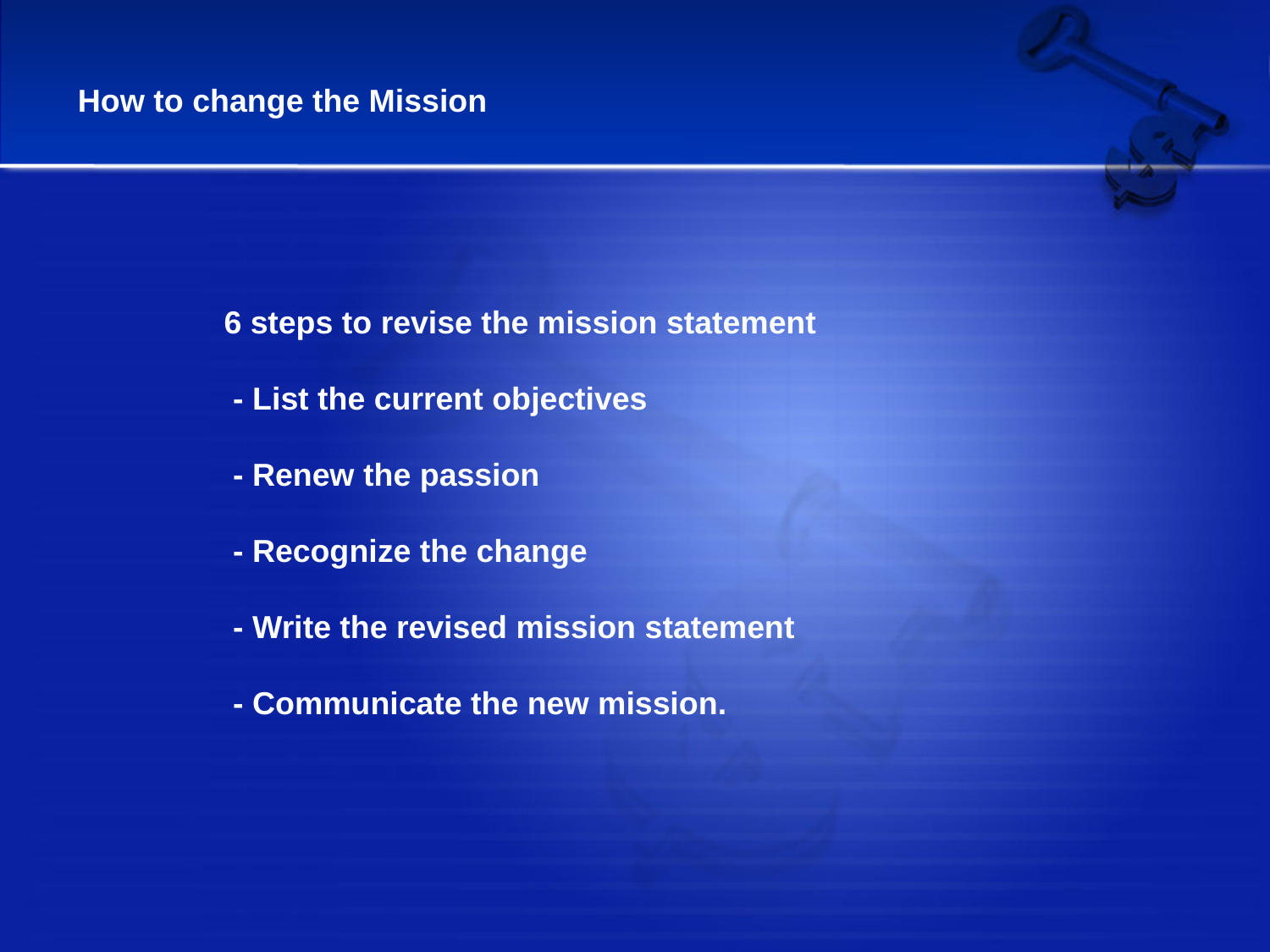

How to change the Mission
6 steps to revise the mission statement

 - List the current objectives

 - Renew the passion

 - Recognize the change

 - Write the revised mission statement

 - Communicate the new mission.